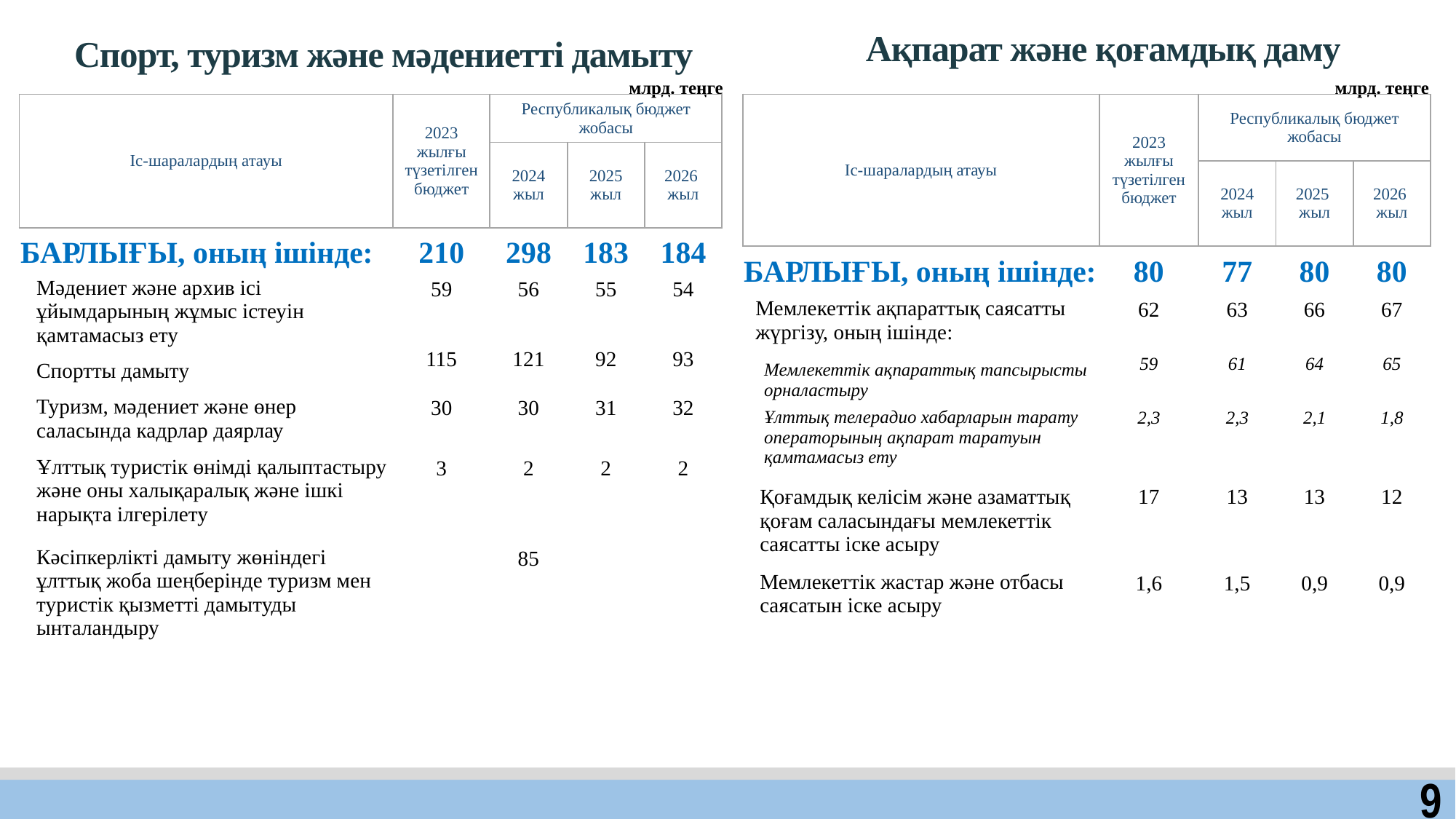

Спорт, туризм және мәдениетті дамыту
Ақпарат және қоғамдық даму
млрд. теңге
млрд. теңге
| Іс-шаралардың атауы | 2023 жылғы түзетілген бюджет | Республикалық бюджет жобасы |  |  |
| --- | --- | --- | --- | --- |
|  |  | 2024 жыл | 2025 жыл | 2026 жыл |
| БАРЛЫҒЫ, оның ішінде: | 80 | 77 | 80 | 80 |
| Мемлекеттік ақпараттық саясатты жүргізу, оның ішінде: | 62 | 63 | 66 | 67 |
| Мемлекеттік ақпараттық тапсырысты орналастыру | 59 | 61 | 64 | 65 |
| Ұлттық телерадио хабарларын тарату операторының ақпарат таратуын қамтамасыз ету | 2,3 | 2,3 | 2,1 | 1,8 |
| Қоғамдық келісім және азаматтық қоғам саласындағы мемлекеттік саясатты іске асыру | 17 | 13 | 13 | 12 |
| Мемлекеттік жастар және отбасы саясатын іске асыру | 1,6 | 1,5 | 0,9 | 0,9 |
| Іс-шаралардың атауы | 2023 жылғы түзетілген бюджет | Республикалық бюджет жобасы |  |  |
| --- | --- | --- | --- | --- |
|  |  | 2024 жыл | 2025 жыл | 2026 жыл |
| БАРЛЫҒЫ, оның ішінде: | 210 | 298 | 183 | 184 |
| Мәдениет және архив ісі ұйымдарының жұмыс істеуін қамтамасыз ету | 59 | 56 | 55 | 54 |
| Спортты дамыту | 115 | 121 | 92 | 93 |
| Туризм, мәдениет және өнер саласында кадрлар даярлау | 30 | 30 | 31 | 32 |
| Ұлттық туристік өнімді қалыптастыру және оны халықаралық және ішкі нарықта ілгерілету | 3 | 2 | 2 | 2 |
| Кәсіпкерлікті дамыту жөніндегі ұлттық жоба шеңберінде туризм мен туристік қызметті дамытуды ынталандыру |  | 85 |  |  |

9